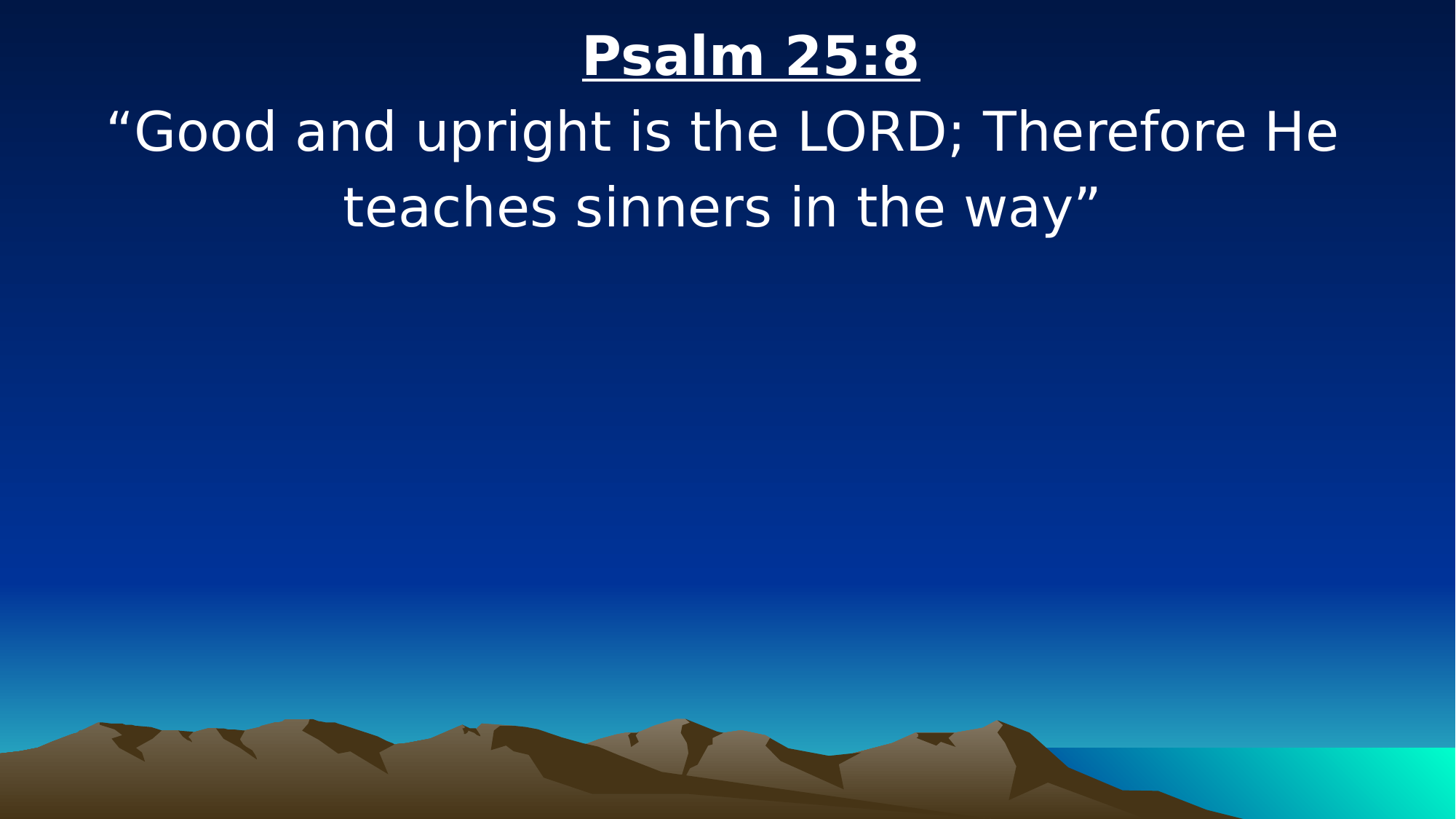

Psalm 25:8
“Good and upright is the LORD; Therefore He teaches sinners in the way”